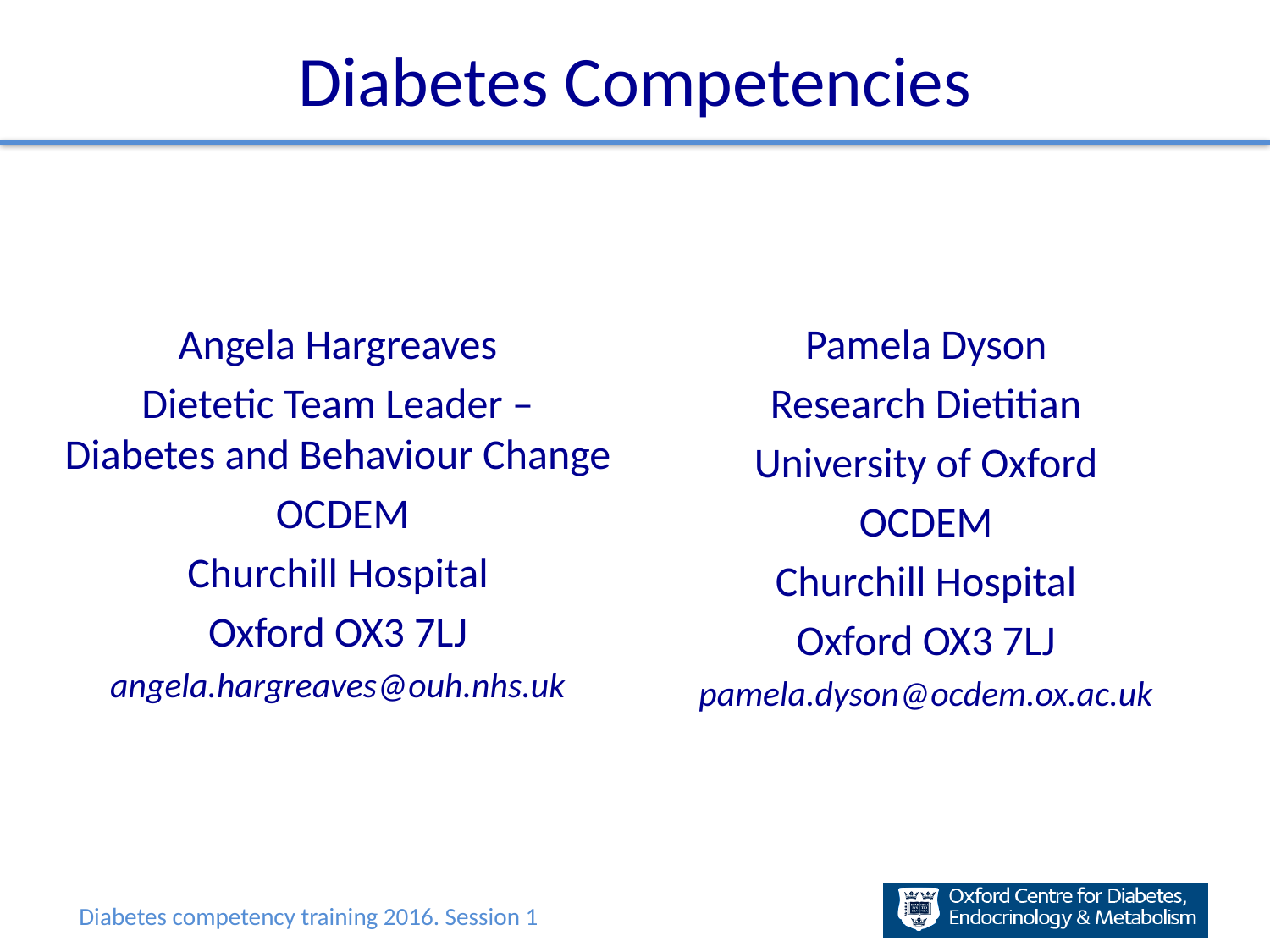

# Diabetes Competencies
Angela Hargreaves
Dietetic Team Leader – Diabetes and Behaviour Change
 OCDEM
Churchill Hospital
Oxford OX3 7LJ
angela.hargreaves@ouh.nhs.uk
Pamela Dyson
Research Dietitian
University of Oxford
OCDEM
Churchill Hospital
Oxford OX3 7LJ
pamela.dyson@ocdem.ox.ac.uk